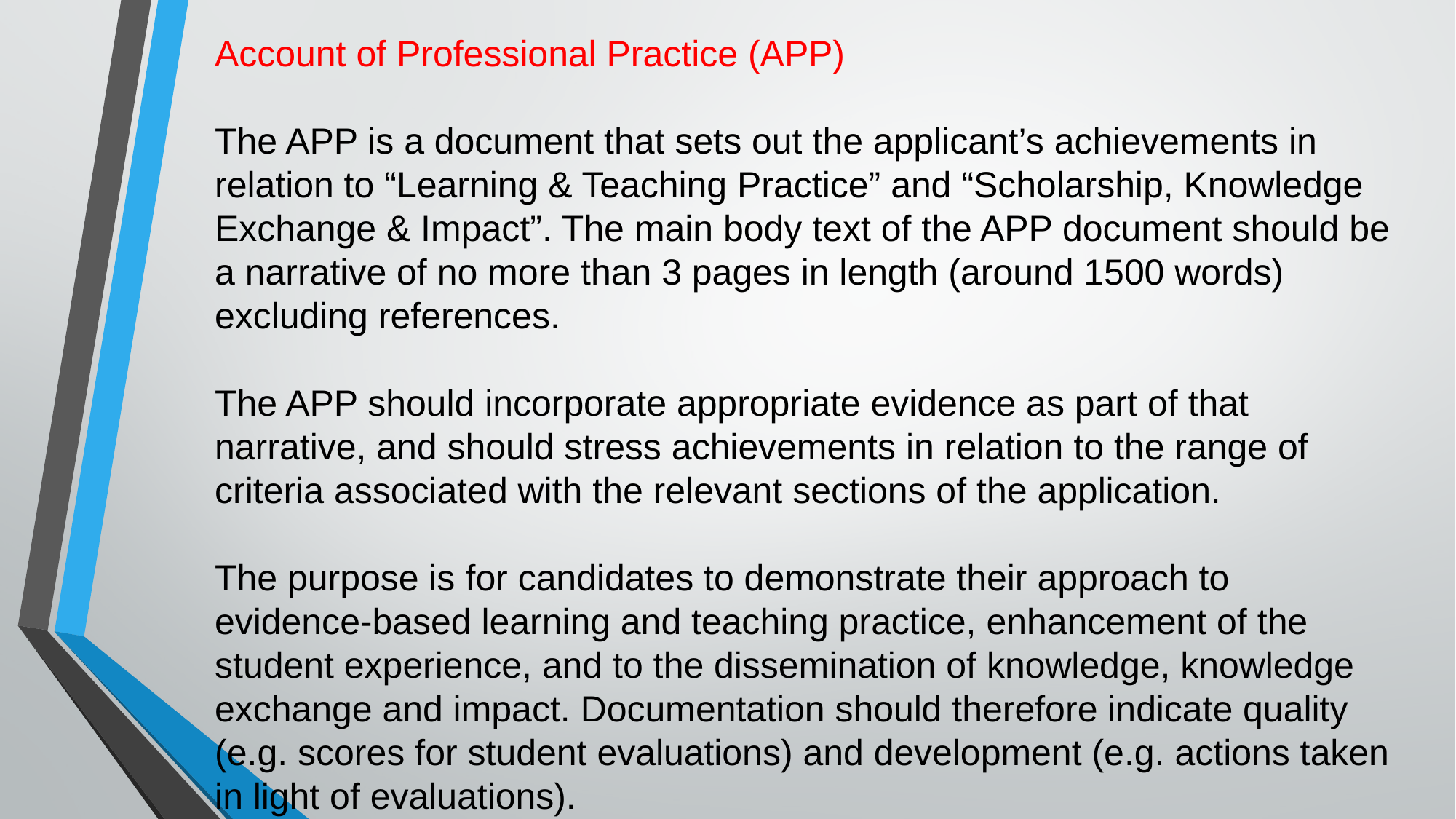

Account of Professional Practice (APP)

The APP is a document that sets out the applicant’s achievements in relation to “Learning & Teaching Practice” and “Scholarship, Knowledge Exchange & Impact”. The main body text of the APP document should be a narrative of no more than 3 pages in length (around 1500 words) excluding references.

The APP should incorporate appropriate evidence as part of that narrative, and should stress achievements in relation to the range of criteria associated with the relevant sections of the application.

The purpose is for candidates to demonstrate their approach to evidence-based learning and teaching practice, enhancement of the student experience, and to the dissemination of knowledge, knowledge exchange and impact. Documentation should therefore indicate quality (e.g. scores for student evaluations) and development (e.g. actions taken in light of evaluations).